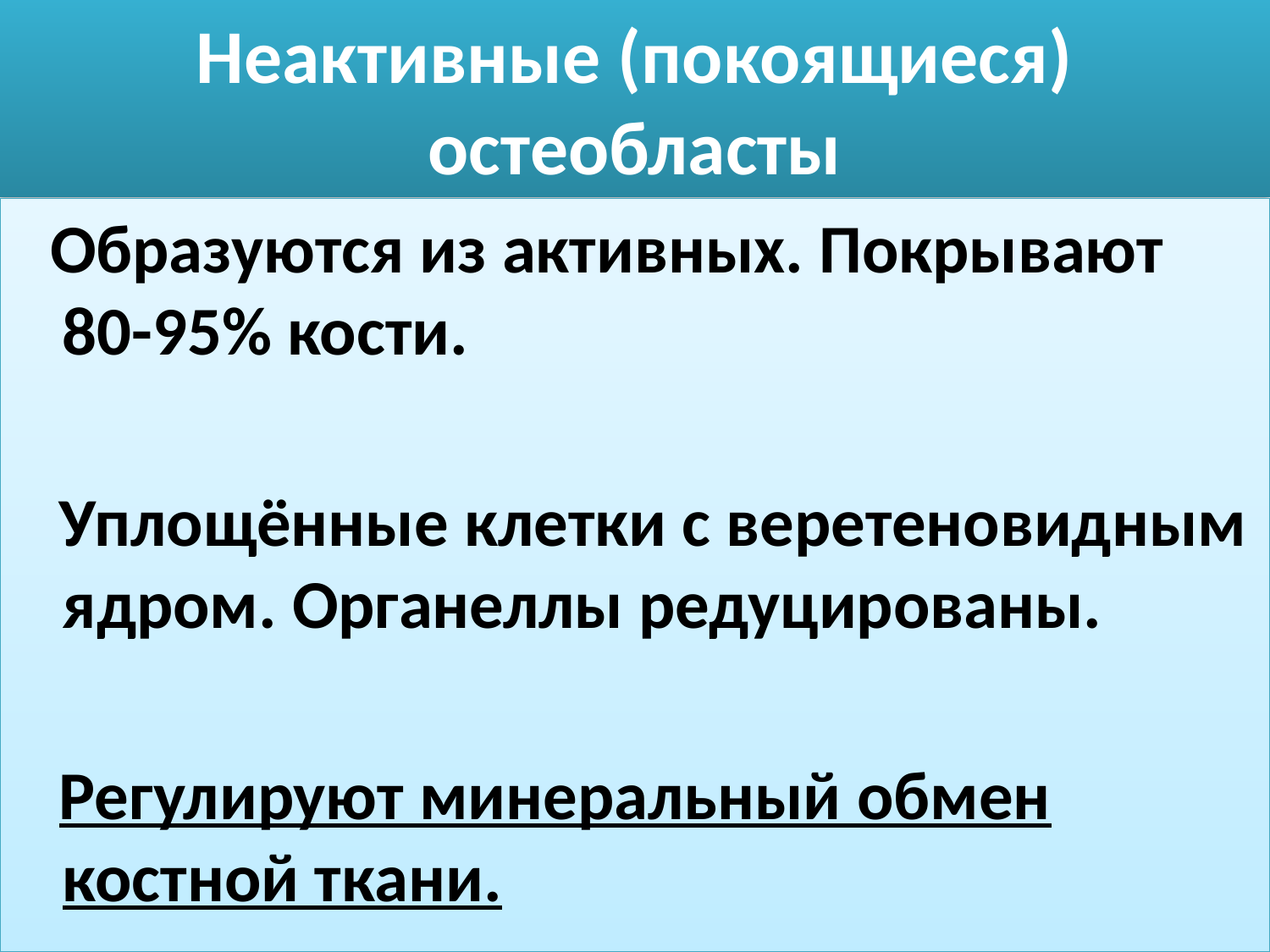

# Неактивные (покоящиеся) остеобласты
   Образуются из активных. Покрывают 80-95% кости.

   Уплощённые клетки с веретеновидным ядром. Органеллы редуцированы.

   Регулируют минеральный обмен костной ткани.